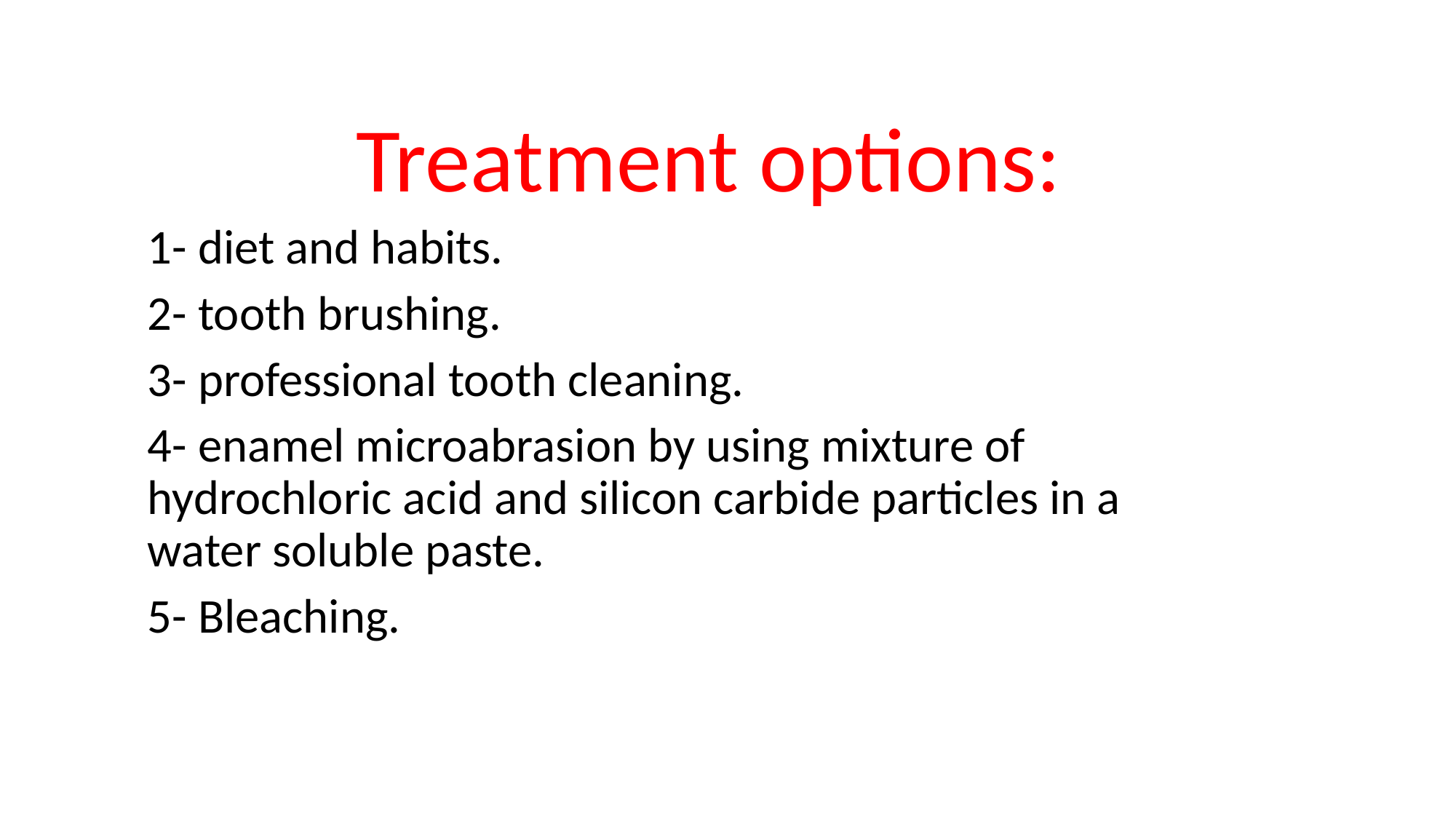

# Treatment options:
1- diet and habits.
2- tooth brushing.
3- professional tooth cleaning.
4- enamel microabrasion by using mixture of hydrochloric acid and silicon carbide particles in a water soluble paste.
5- Bleaching.